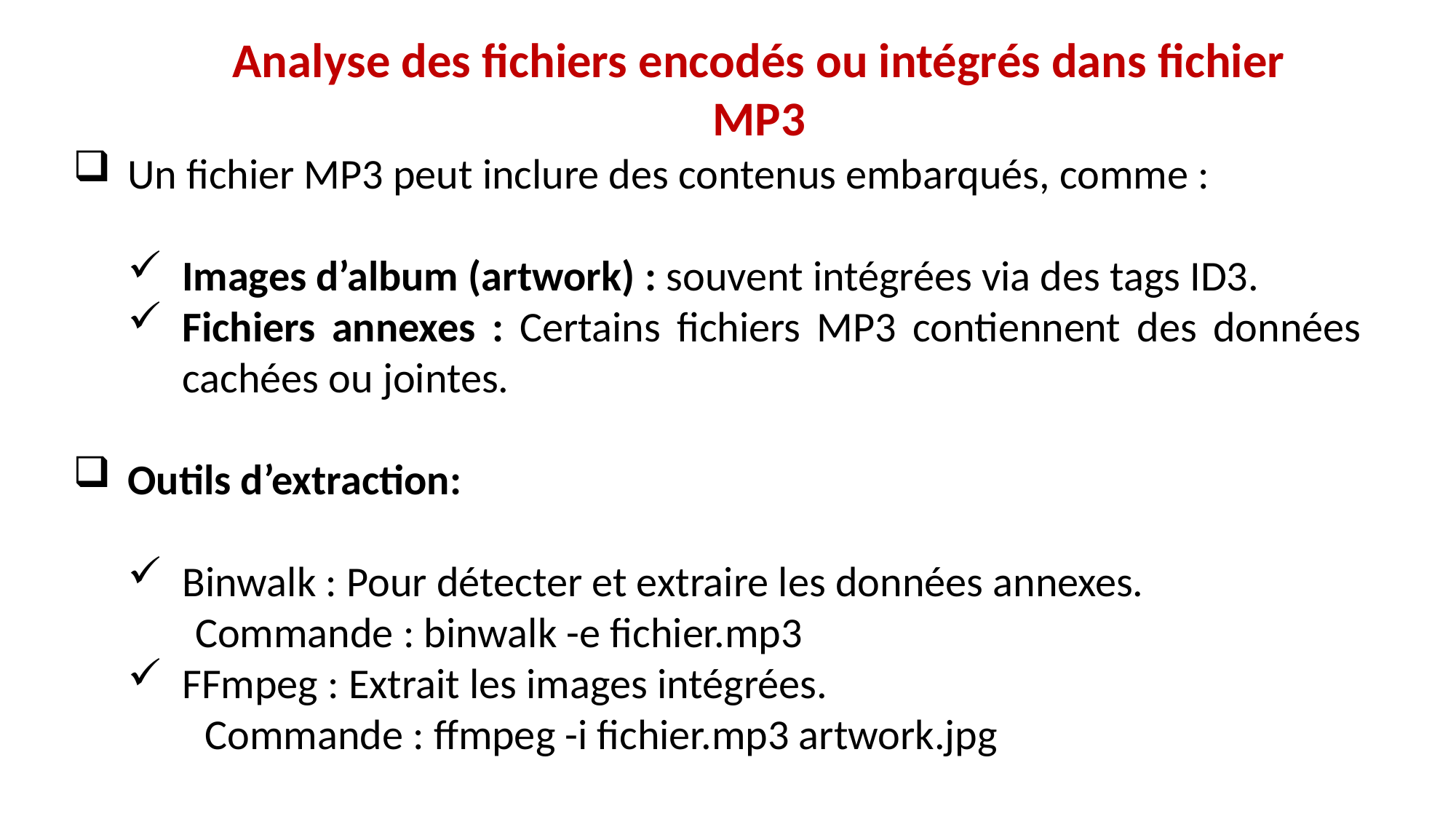

Analyse des fichiers encodés ou intégrés dans fichier MP3
Un fichier MP3 peut inclure des contenus embarqués, comme :

Images d’album (artwork) : souvent intégrées via des tags ID3.
Fichiers annexes : Certains fichiers MP3 contiennent des données cachées ou jointes.

Outils d’extraction:

Binwalk : Pour détecter et extraire les données annexes.
       Commande : binwalk -e fichier.mp3
FFmpeg : Extrait les images intégrées.
        Commande : ffmpeg -i fichier.mp3 artwork.jpg